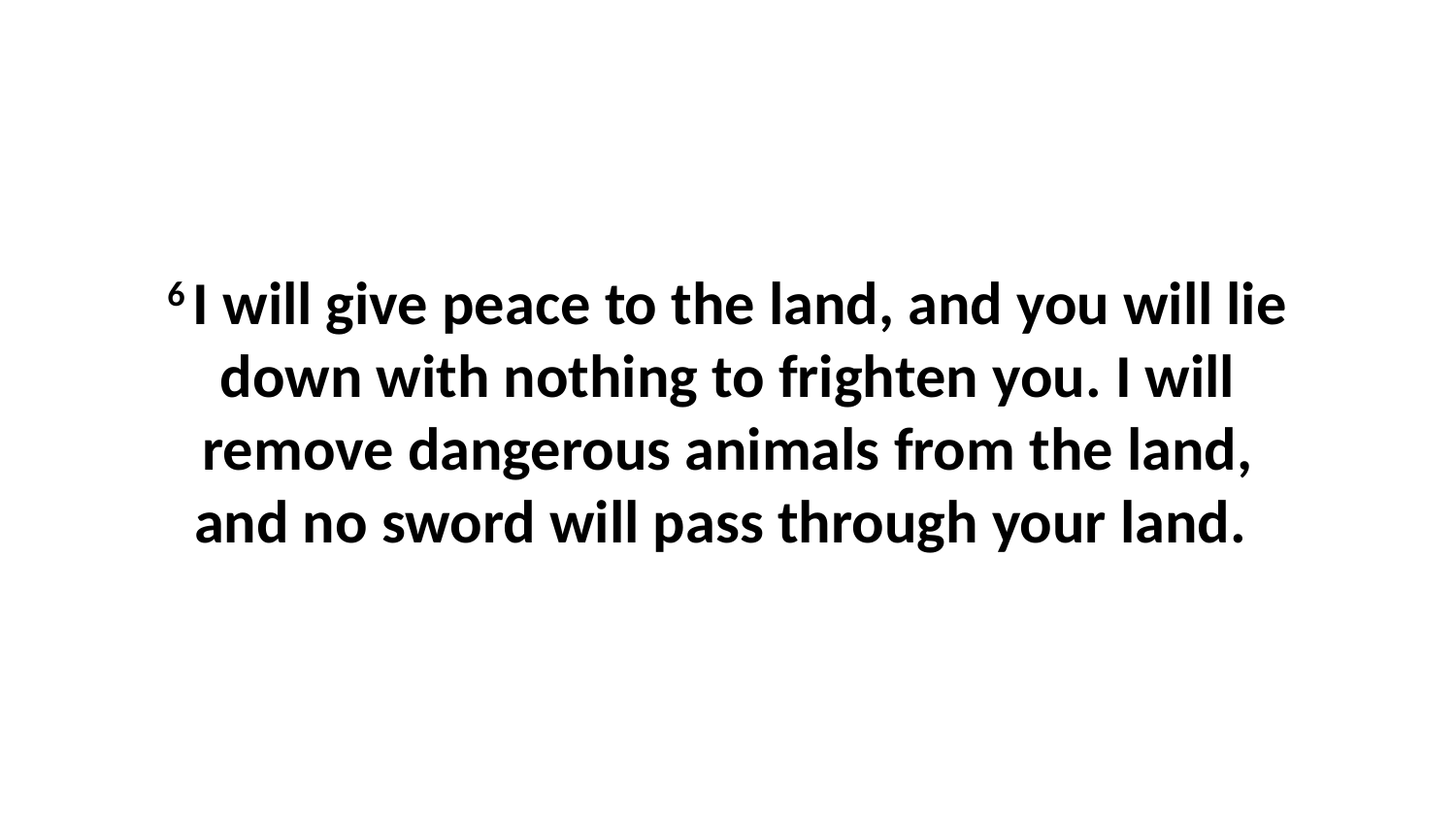

6 I will give peace to the land, and you will lie down with nothing to frighten you. I will remove dangerous animals from the land, and no sword will pass through your land.